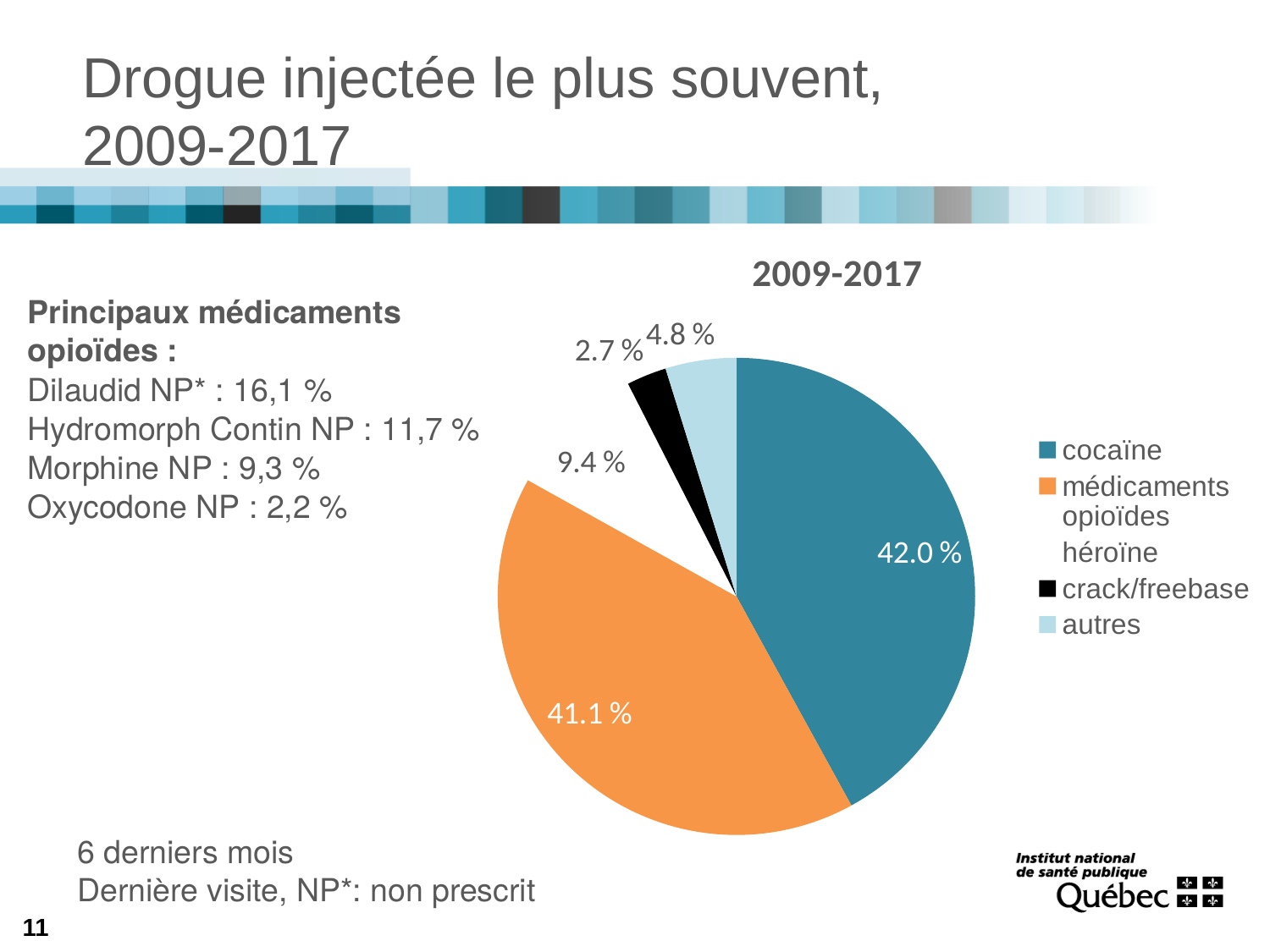

Drogue injectée le plus souvent,
2009-2017

### Chart: 2009-2017

| Category | 2009-2015 |
|---|---|
| cocaïne | 42.0 |
| médicaments opioïdes | 41.1 |
| héroïne | 9.4 |
| crack/freebase | 2.7 |
| autres | 4.8 |
Principaux médicaments opioïdes :
Dilaudid NP* : 16,1 %
Hydromorph Contin NP : 11,7 %
Morphine NP : 9,3 %
Oxycodone NP : 2,2 %
6 derniers mois
Dernière visite, NP*: non prescrit
11